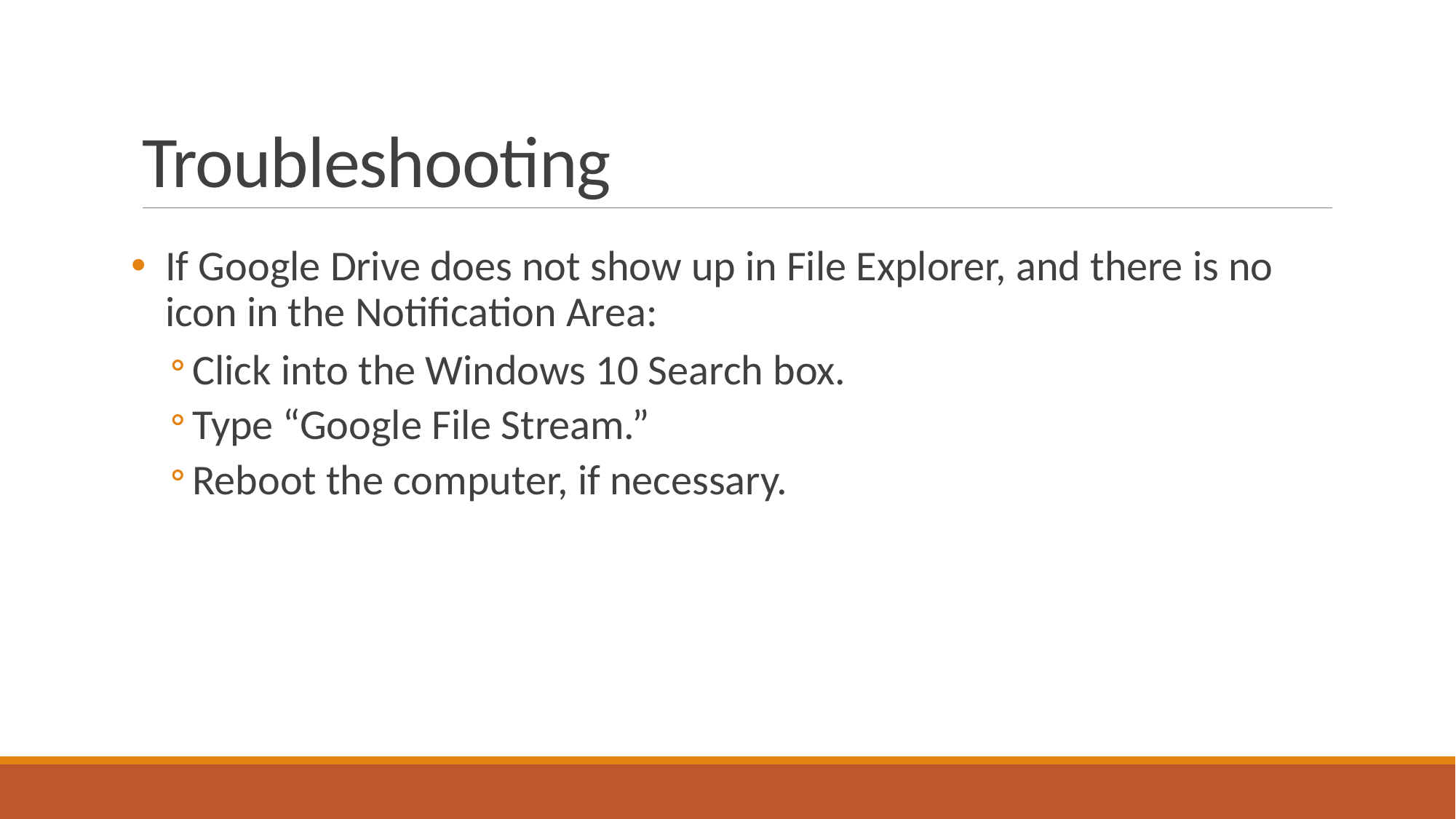

# Troubleshooting
If Google Drive does not show up in File Explorer, and there is no icon in the Notification Area:
Click into the Windows 10 Search box.
Type “Google File Stream.”
Reboot the computer, if necessary.